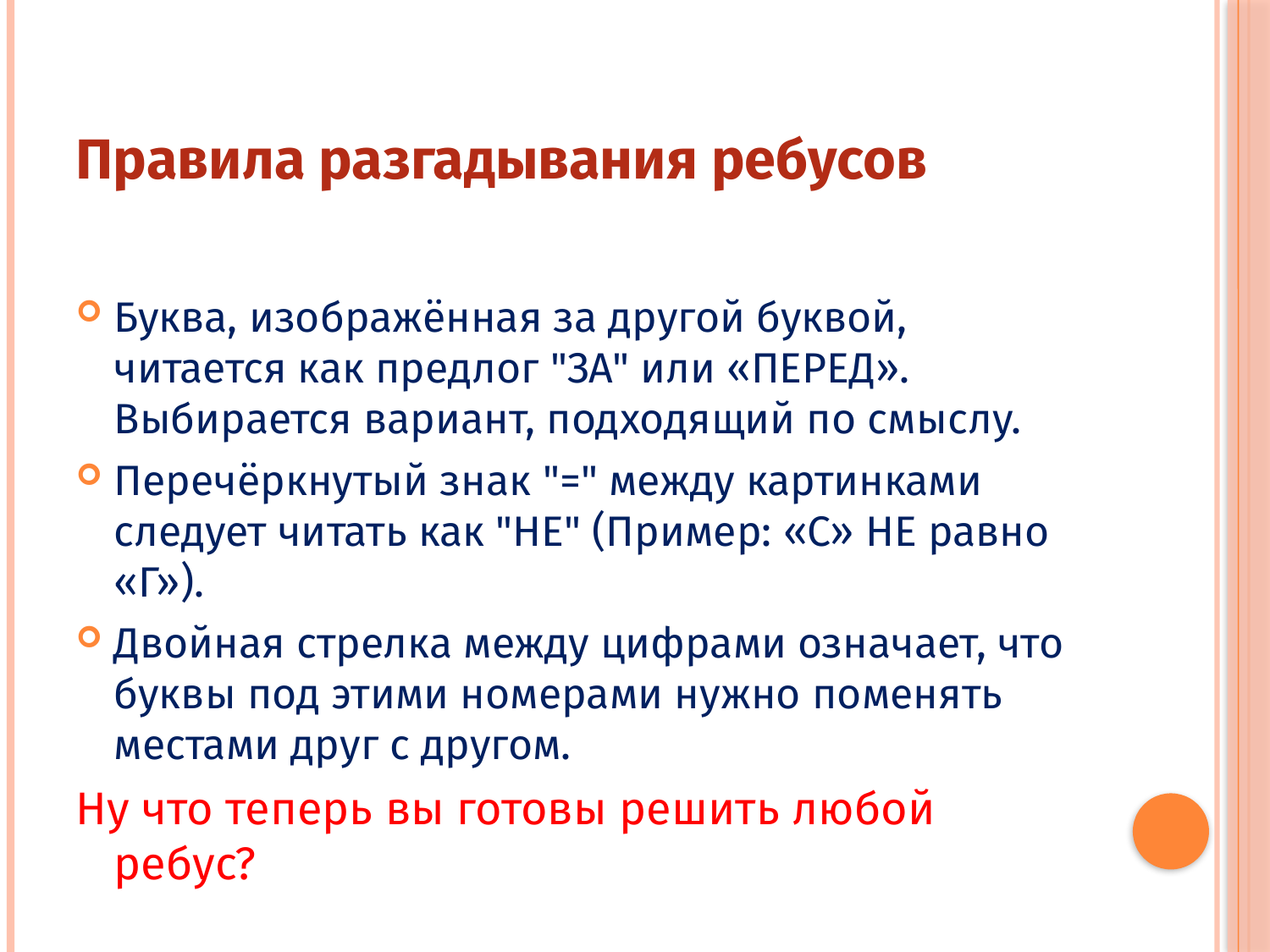

# Правила разгадывания ребусов

Буква, изображённая за другой буквой, читается как предлог "ЗА" или «ПЕРЕД». Выбирается вариант, подходящий по смыслу.
Перечёркнутый знак "=" между картинками следует читать как "НЕ" (Пример: «С» НЕ равно «Г»).
Двойная стрелка между цифрами означает, что буквы под этими номерами нужно поменять местами друг с другом.
Ну что теперь вы готовы решить любой ребус?